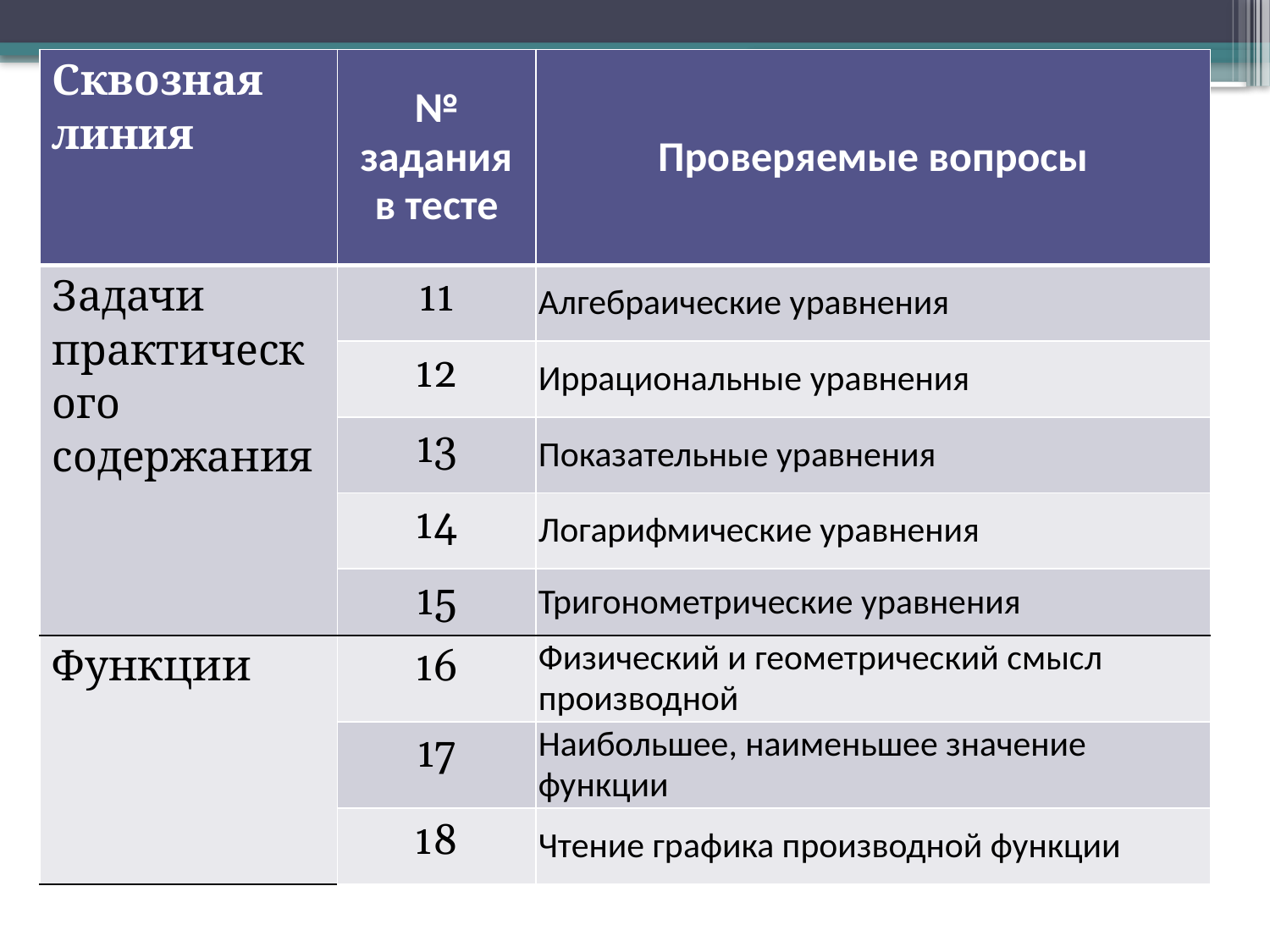

| Сквозная линия | № задания в тесте | Проверяемые вопросы |
| --- | --- | --- |
| Задачи практического содержания | 11 | Алгебраические уравнения |
|  | 12 | Иррациональные уравнения |
|  | 13 | Показательные уравнения |
|  | 14 | Логарифмические уравнения |
|  | 15 | Тригонометрические уравнения |
| Функции | 16 | Физический и геометрический смысл производной |
|  | 17 | Наибольшее, наименьшее значение функции |
|  | 18 | Чтение графика производной функции |